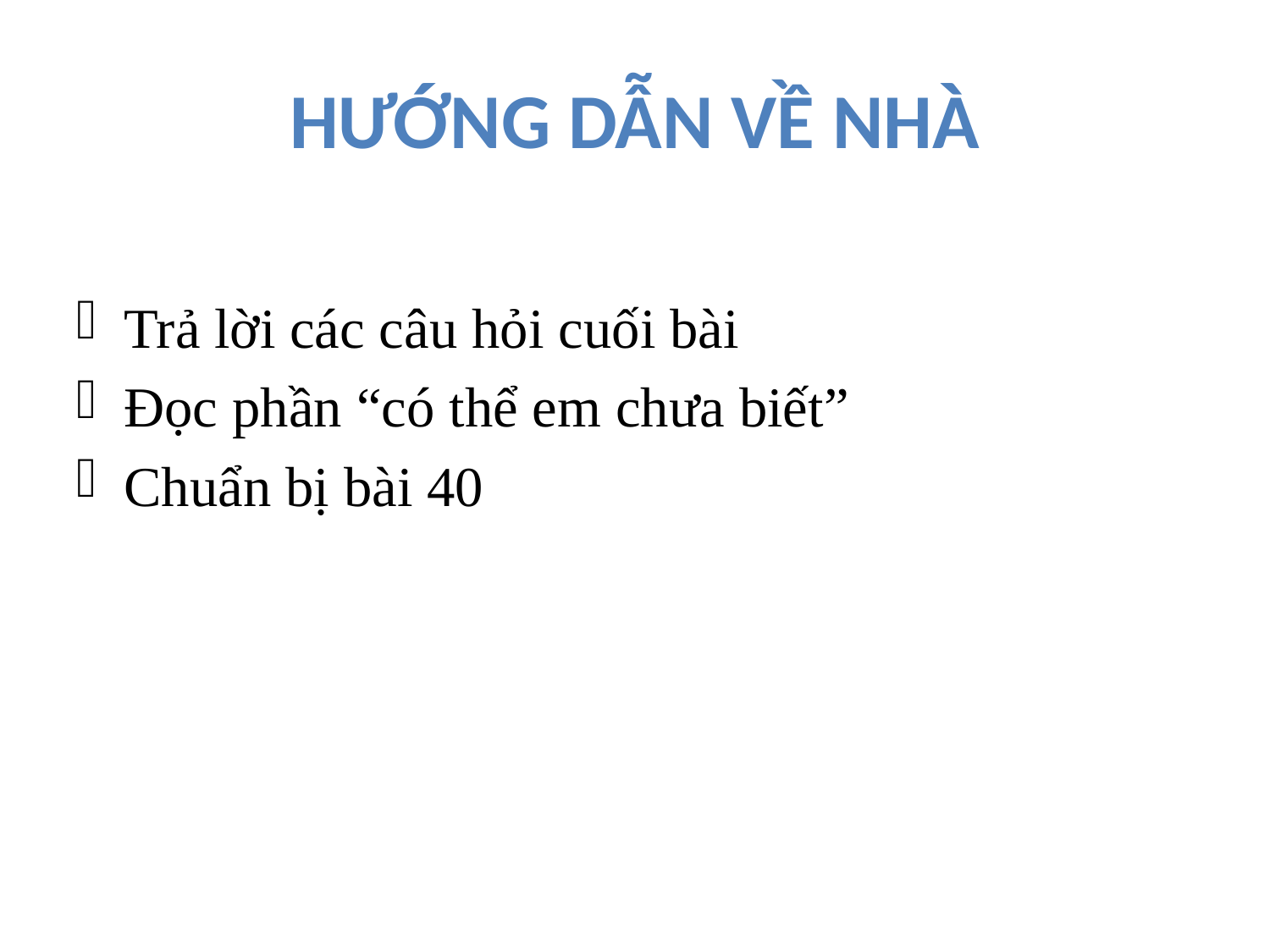

# Hướng dẫn về nhà
Trả lời các câu hỏi cuối bài
Đọc phần “có thể em chưa biết”
Chuẩn bị bài 40